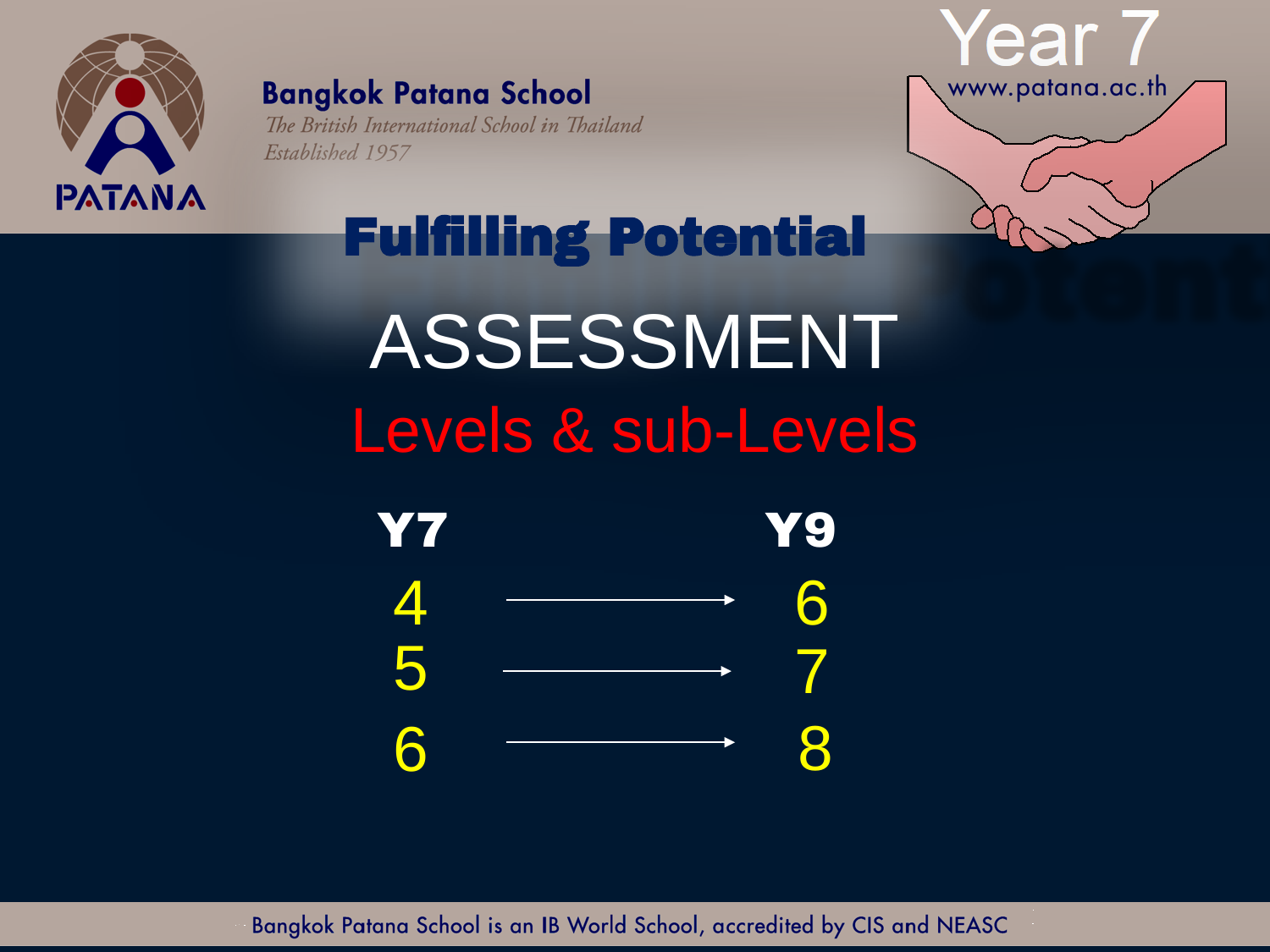

Fulfilling Potential
ASSESSMENT
Levels & sub-Levels
Y7
Y9
6
4
5
7
8
6